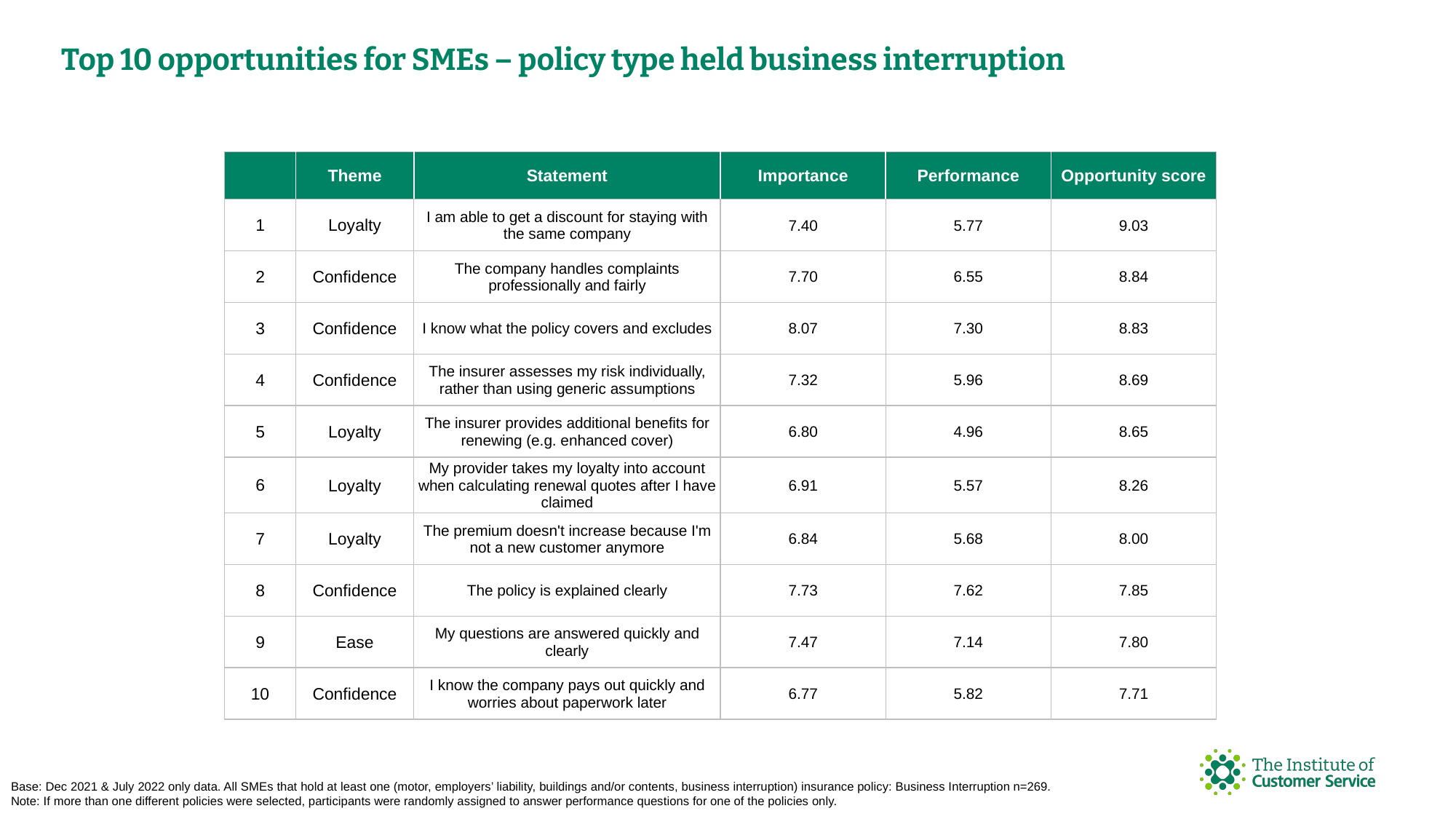

Top 10 opportunities for SMEs – policy type held business interruption
|  | Theme | Statement | Importance | Performance | Opportunity score |
| --- | --- | --- | --- | --- | --- |
| 1 | Loyalty | I am able to get a discount for staying with the same company | 7.40 | 5.77 | 9.03 |
| 2 | Confidence | The company handles complaints professionally and fairly | 7.70 | 6.55 | 8.84 |
| 3 | Confidence | I know what the policy covers and excludes | 8.07 | 7.30 | 8.83 |
| 4 | Confidence | The insurer assesses my risk individually, rather than using generic assumptions | 7.32 | 5.96 | 8.69 |
| 5 | Loyalty | The insurer provides additional benefits for renewing (e.g. enhanced cover) | 6.80 | 4.96 | 8.65 |
| 6 | Loyalty | My provider takes my loyalty into account when calculating renewal quotes after I have claimed | 6.91 | 5.57 | 8.26 |
| 7 | Loyalty | The premium doesn't increase because I'm not a new customer anymore | 6.84 | 5.68 | 8.00 |
| 8 | Confidence | The policy is explained clearly | 7.73 | 7.62 | 7.85 |
| 9 | Ease | My questions are answered quickly and clearly | 7.47 | 7.14 | 7.80 |
| 10 | Confidence | I know the company pays out quickly and worries about paperwork later | 6.77 | 5.82 | 7.71 |
Base: Dec 2021 & July 2022 only data. All SMEs that hold at least one (motor, employers’ liability, buildings and/or contents, business interruption) insurance policy: Business Interruption n=269. Note: If more than one different policies were selected, participants were randomly assigned to answer performance questions for one of the policies only.